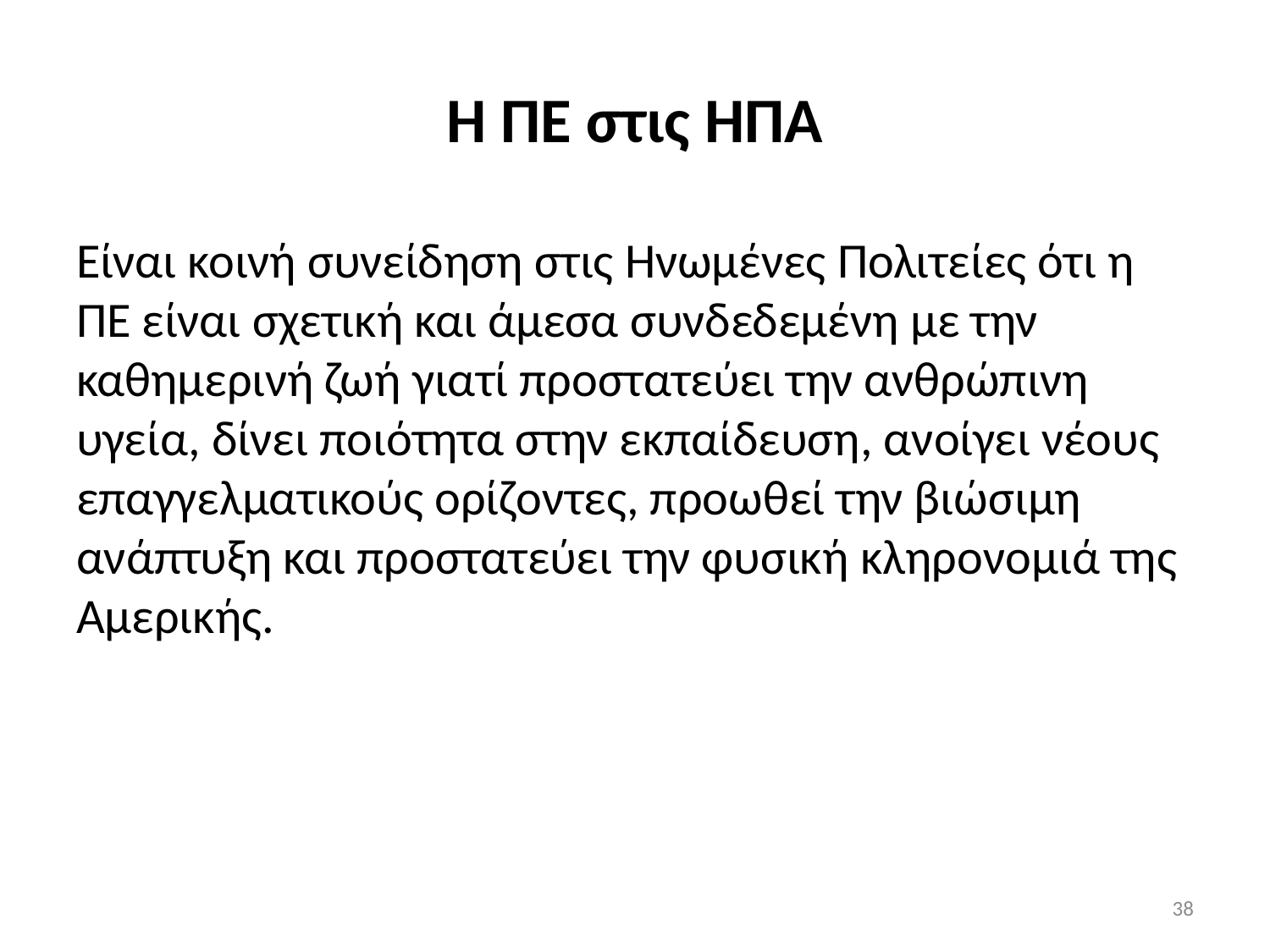

# Η ΠΕ στις ΗΠΑ
Είναι κοινή συνείδηση στις Ηνωμένες Πολιτείες ότι η ΠΕ είναι σχετική και άμεσα συνδεδεμένη με την καθημερινή ζωή γιατί προστατεύει την ανθρώπινη υγεία, δίνει ποιότητα στην εκπαίδευση, ανοίγει νέους επαγγελματικούς ορίζοντες, προωθεί την βιώσιμη ανάπτυξη και προστατεύει την φυσική κληρονομιά της Αμερικής.

38